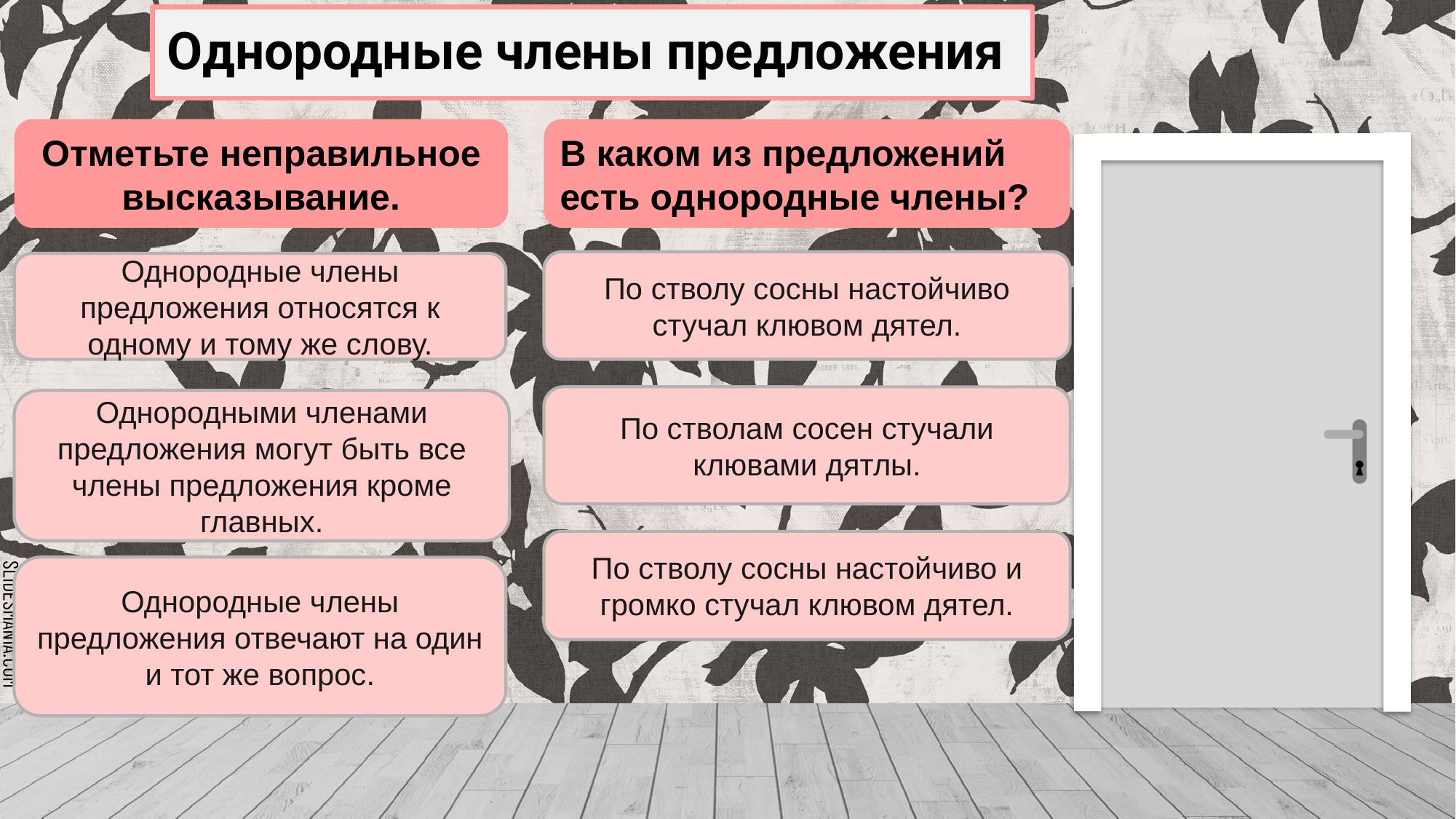

# Однородные члены предложения
В каком из предложений есть однородные члены?
Отметьте неправильное высказывание.

По стволу сосны настойчиво стучал клювом дятел.
Однородные члены предложения относятся к одному и тому же слову.
По стволам сосен стучали клювами дятлы.
Однородными членами предложения могут быть все члены предложения кроме главных.
По стволу сосны настойчиво и громко стучал клювом дятел.
Однородные члены предложения отвечают на один и тот же вопрос.